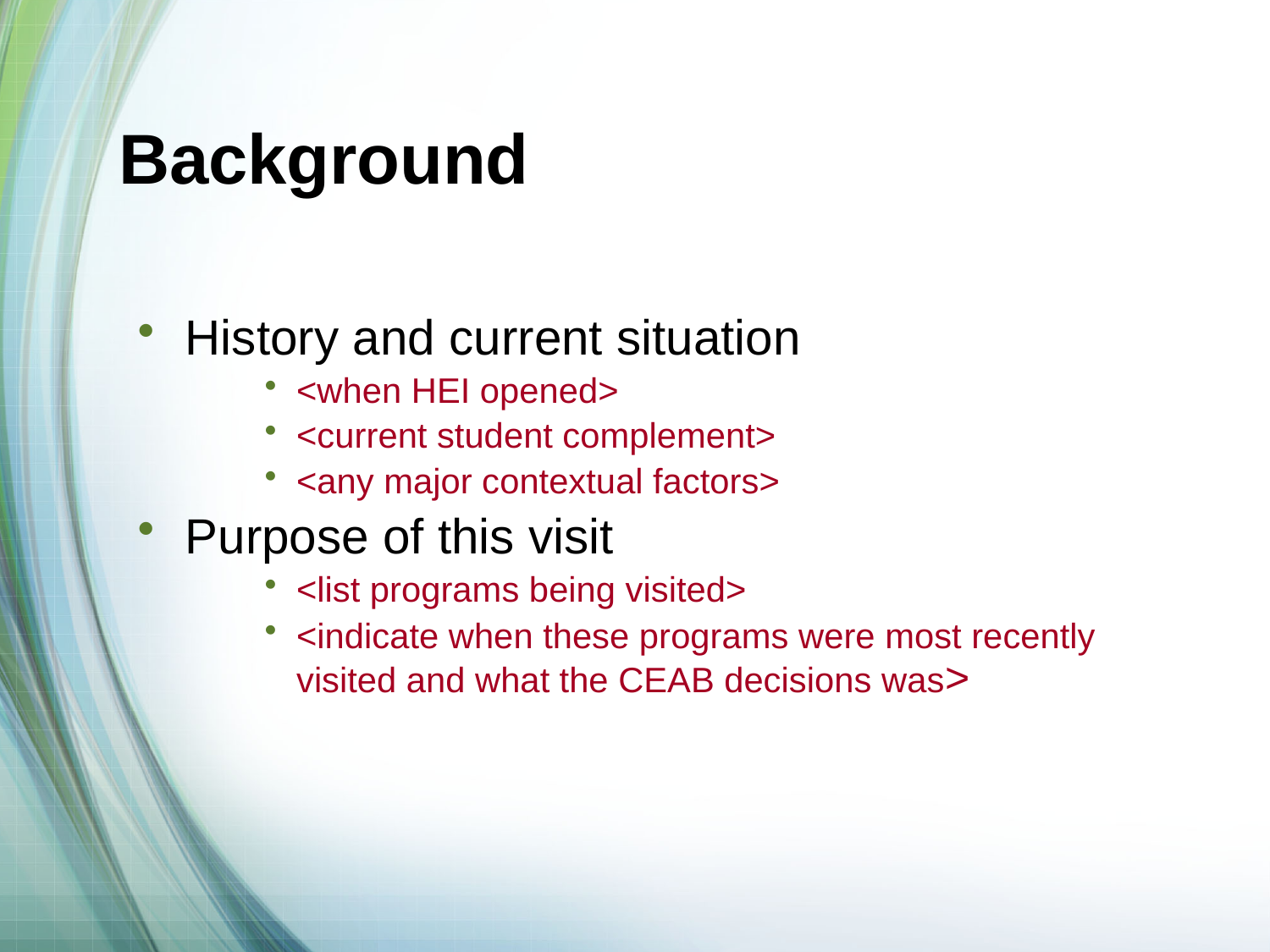

# Background
History and current situation
<when HEI opened>
<current student complement>
<any major contextual factors>
Purpose of this visit
<list programs being visited>
<indicate when these programs were most recently visited and what the CEAB decisions was>